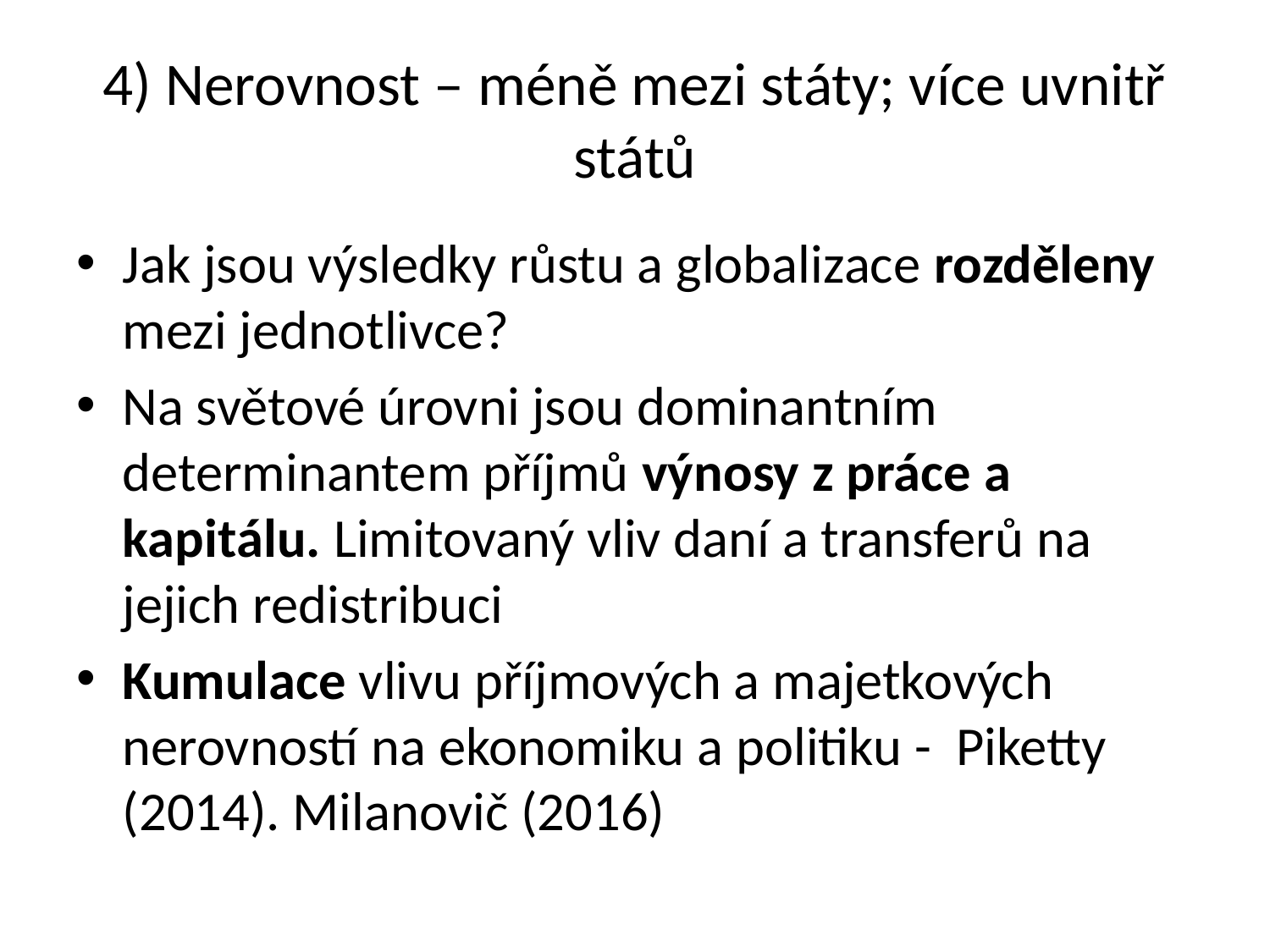

# 4) Nerovnost – méně mezi státy; více uvnitř států
Jak jsou výsledky růstu a globalizace rozděleny mezi jednotlivce?
Na světové úrovni jsou dominantním determinantem příjmů výnosy z práce a kapitálu. Limitovaný vliv daní a transferů na jejich redistribuci
Kumulace vlivu příjmových a majetkových nerovností na ekonomiku a politiku -  Piketty (2014). Milanovič (2016)